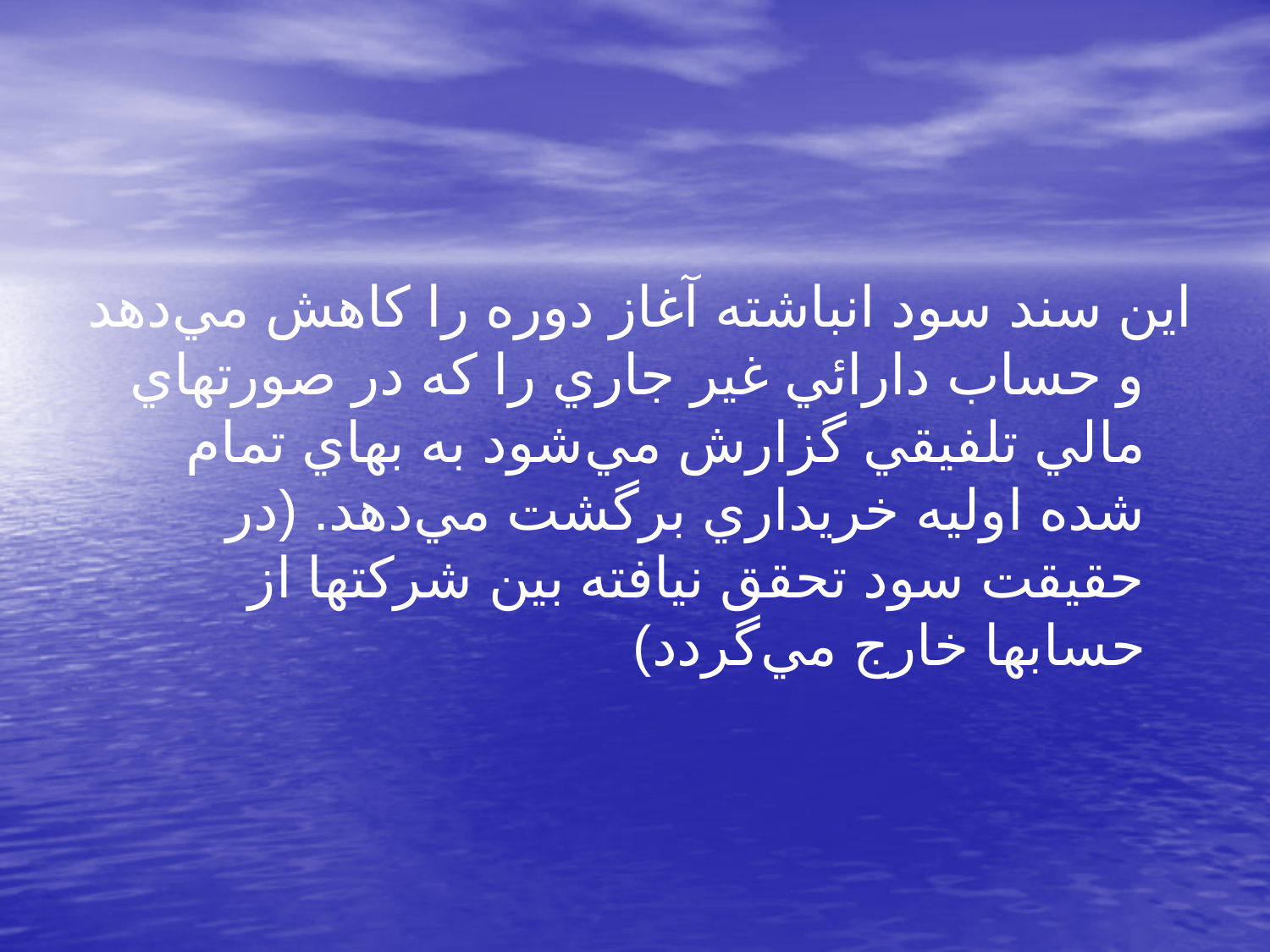

اين سند سود انباشته آغاز دوره را كاهش مي‌دهد و حساب دارائي غير جاري را كه در صورتهاي مالي تلفيقي گزارش مي‌شود به بهاي تمام شده اوليه خريداري برگشت مي‌دهد. (در حقيقت سود تحقق نيافته بين شركتها از حسابها خارج مي‌گردد)